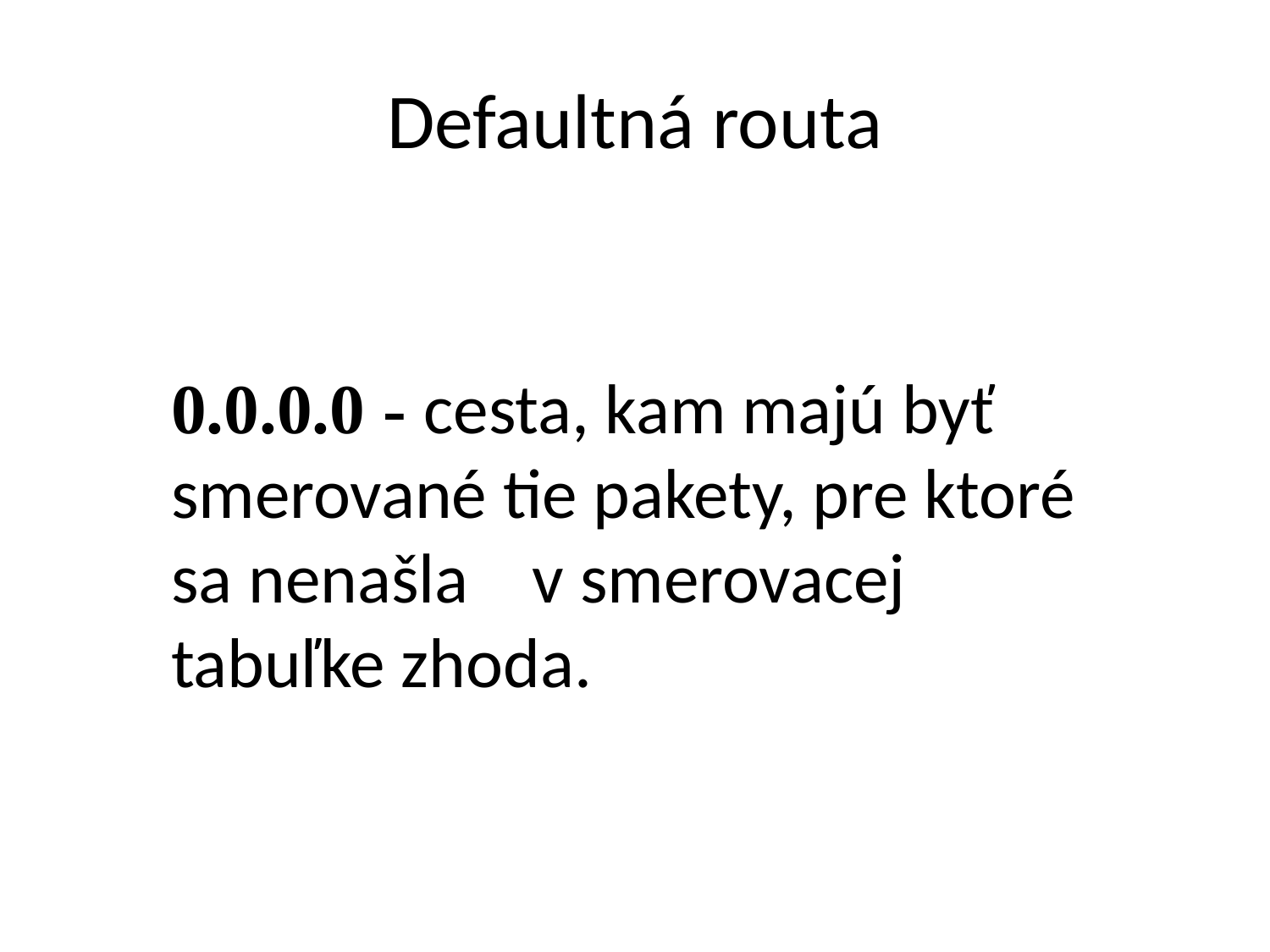

# Defaultná routa
0.0.0.0 - cesta, kam majú byť smerované tie pakety, pre ktoré sa nenašla    v smerovacej tabuľke zhoda.